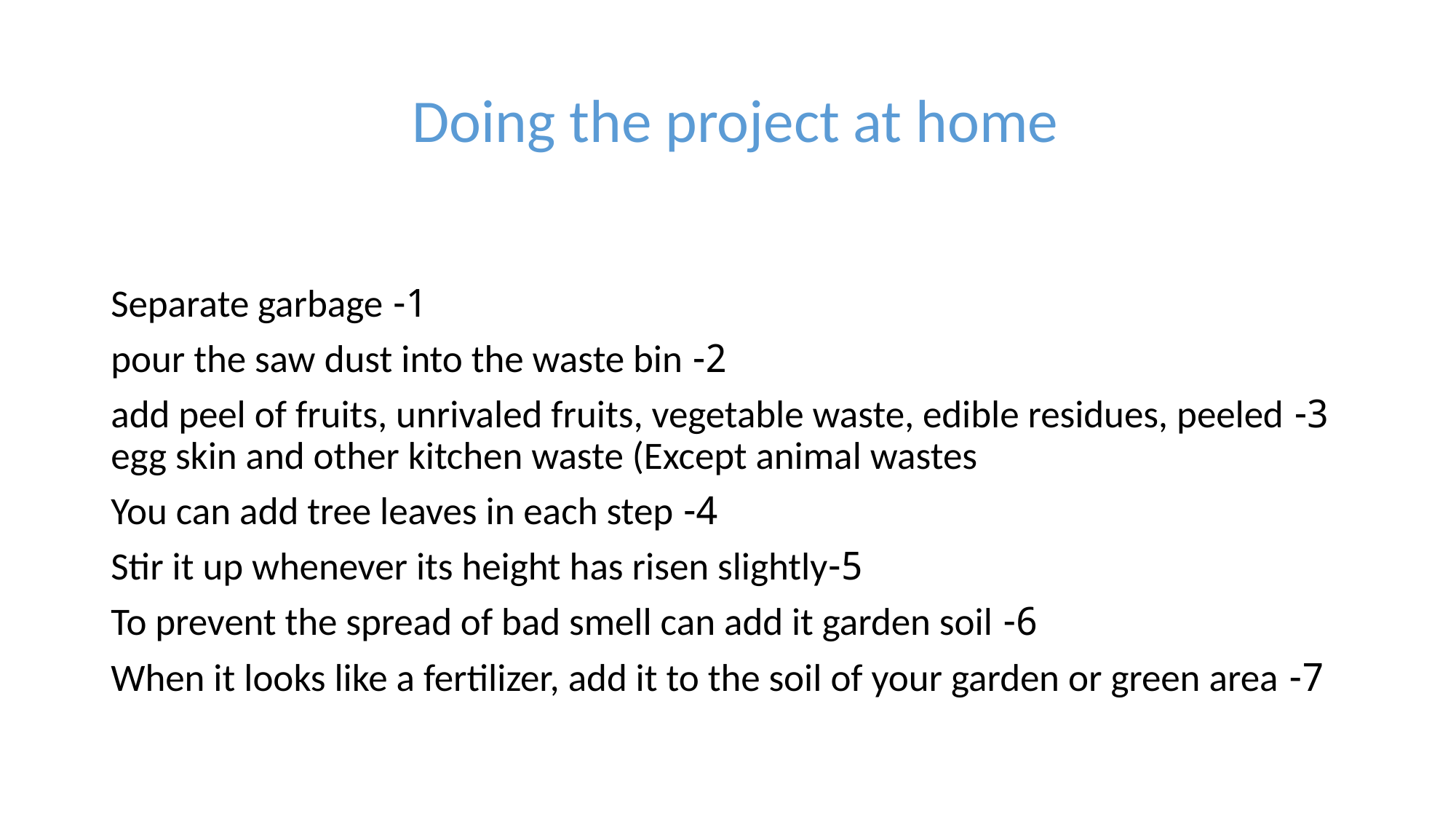

# Doing the project at home

1- Separate garbage
2- pour the saw dust into the waste bin
3- add peel of fruits, unrivaled fruits, vegetable waste, edible residues, peeled egg skin and other kitchen waste (Except animal wastes
4- You can add tree leaves in each step
5-Stir it up whenever its height has risen slightly
6- To prevent the spread of bad smell can add it garden soil
7- When it looks like a fertilizer, add it to the soil of your garden or green area